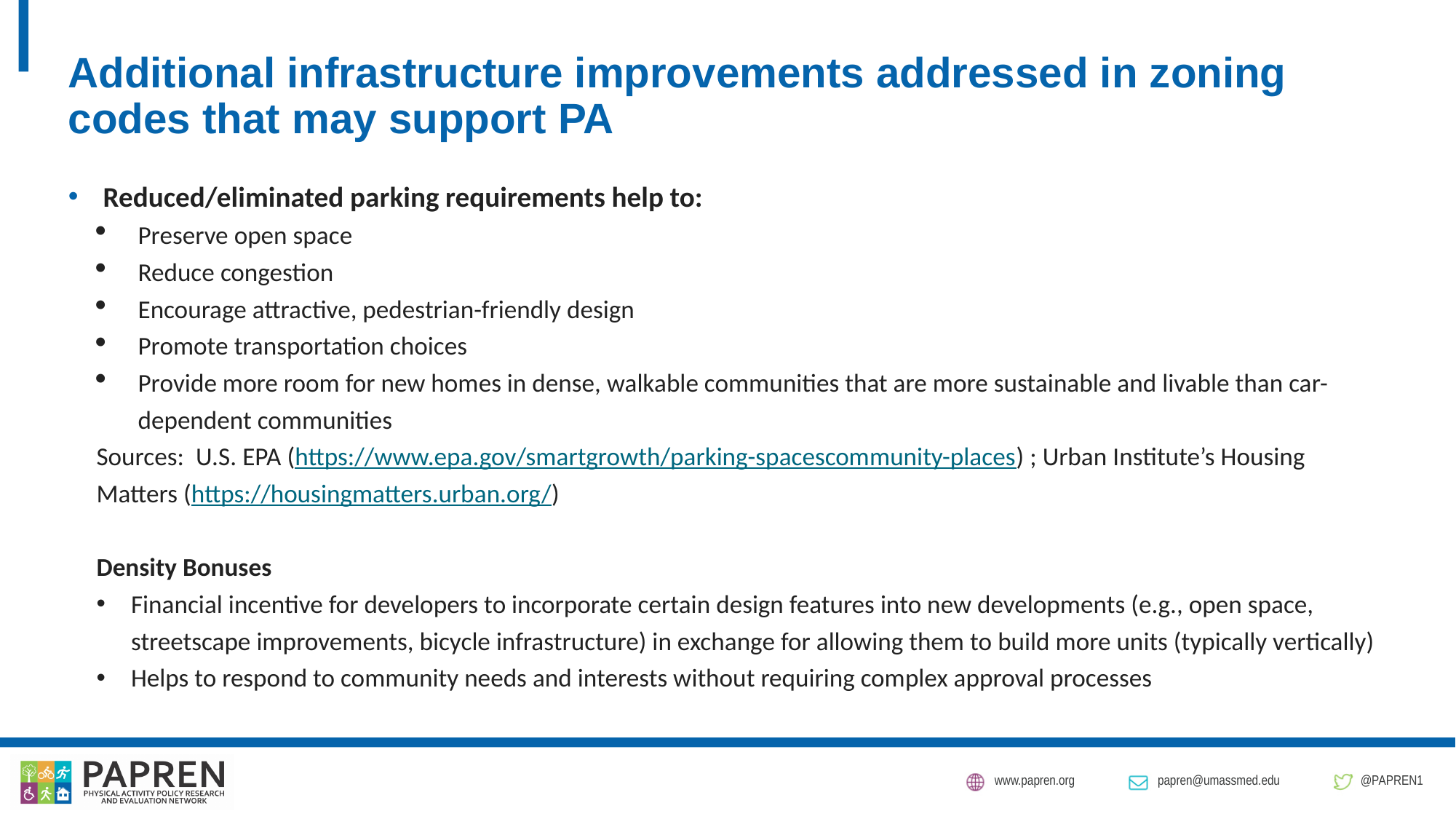

# Additional infrastructure improvements addressed in zoning codes that may support PA
Reduced/eliminated parking requirements help to:
Preserve open space
Reduce congestion
Encourage attractive, pedestrian-friendly design
Promote transportation choices
Provide more room for new homes in dense, walkable communities that are more sustainable and livable than car-dependent communities
Sources:  U.S. EPA (https://www.epa.gov/smartgrowth/parking-spacescommunity-places) ; Urban Institute’s Housing Matters (https://housingmatters.urban.org/)

Density Bonuses
Financial incentive for developers to incorporate certain design features into new developments (e.g., open space, streetscape improvements, bicycle infrastructure) in exchange for allowing them to build more units (typically vertically)
Helps to respond to community needs and interests without requiring complex approval processes